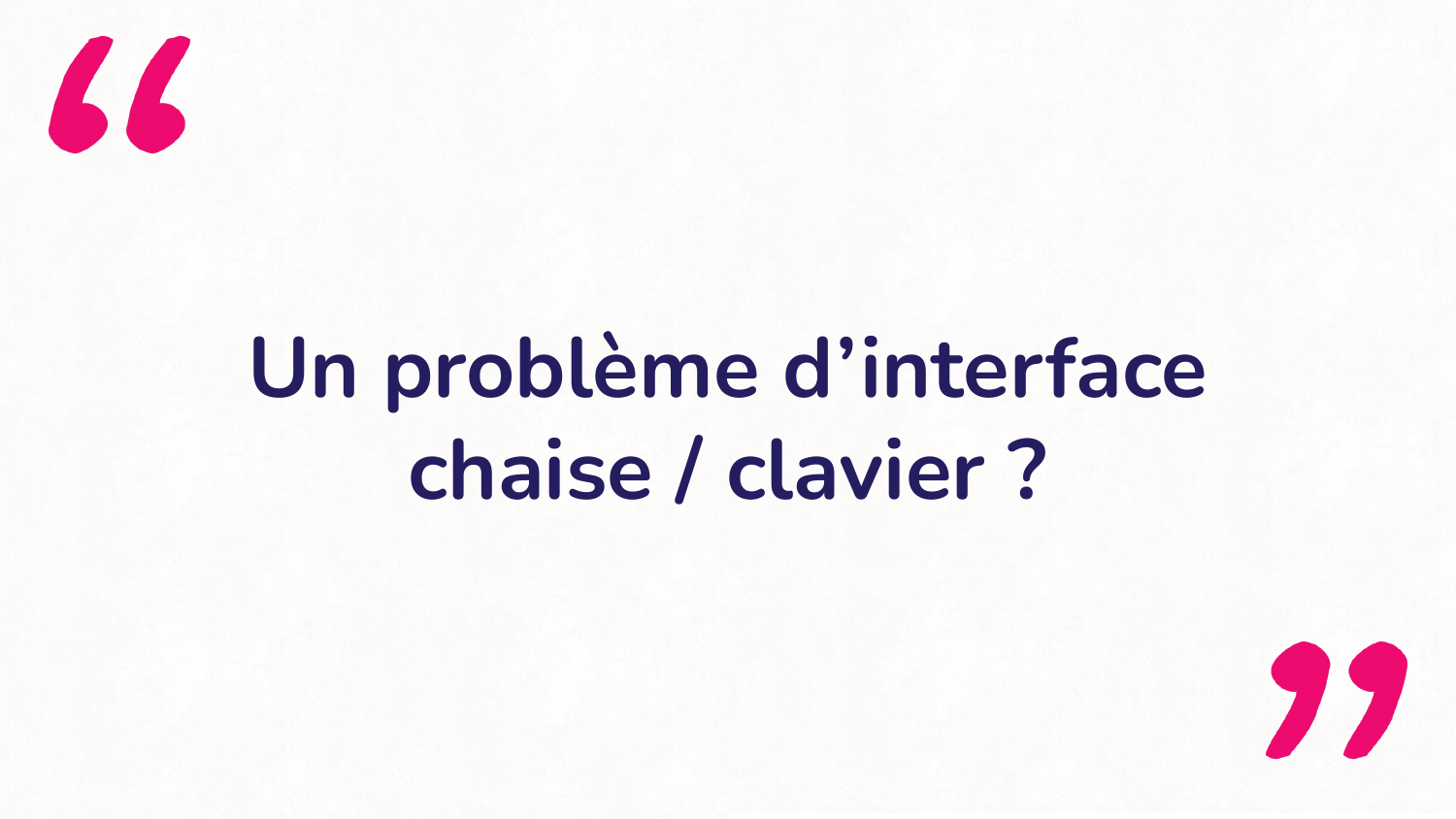

# Un problème d’interface chaise / clavier ?